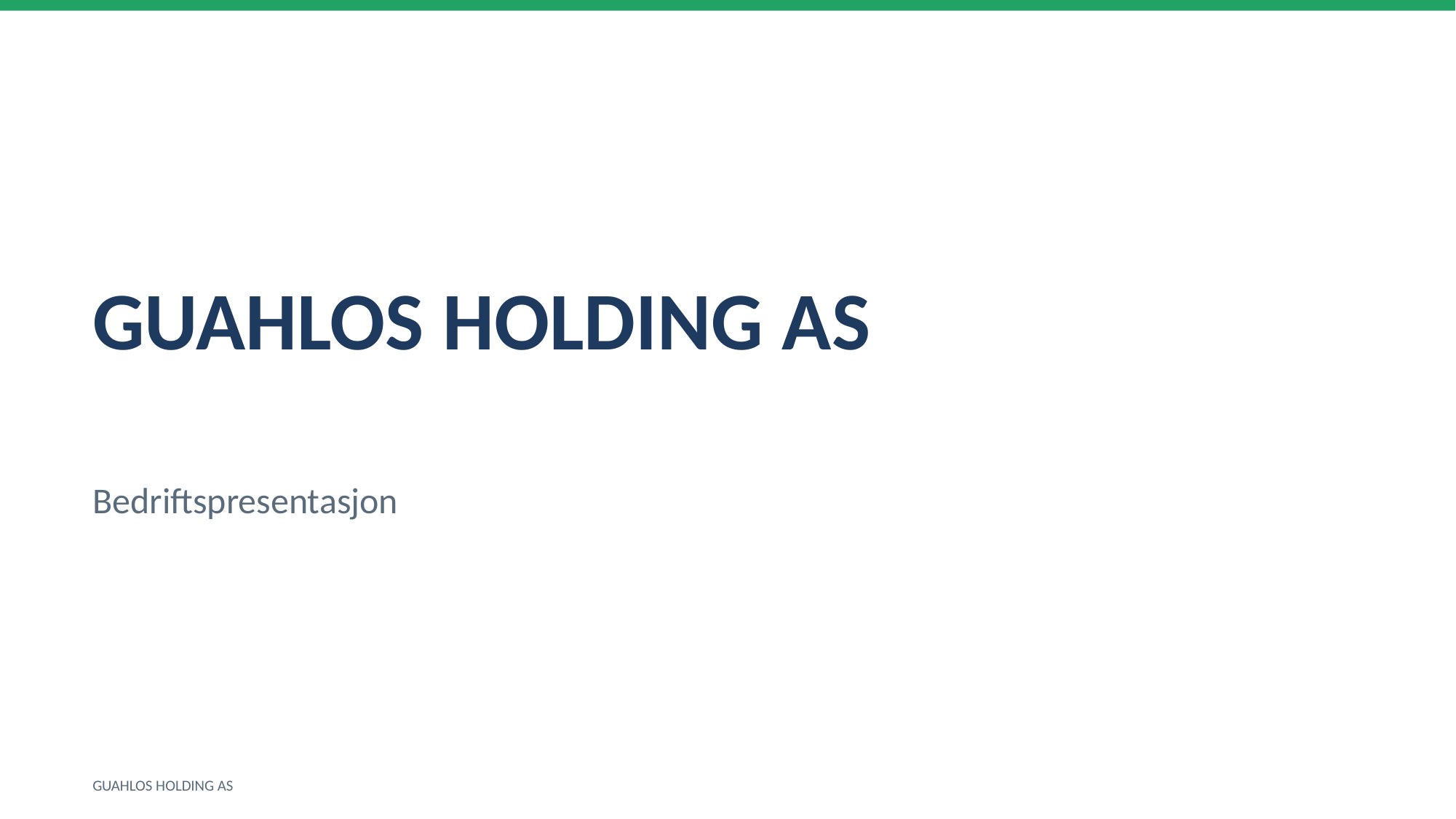

GUAHLOS HOLDING AS
Bedriftspresentasjon
GUAHLOS HOLDING AS